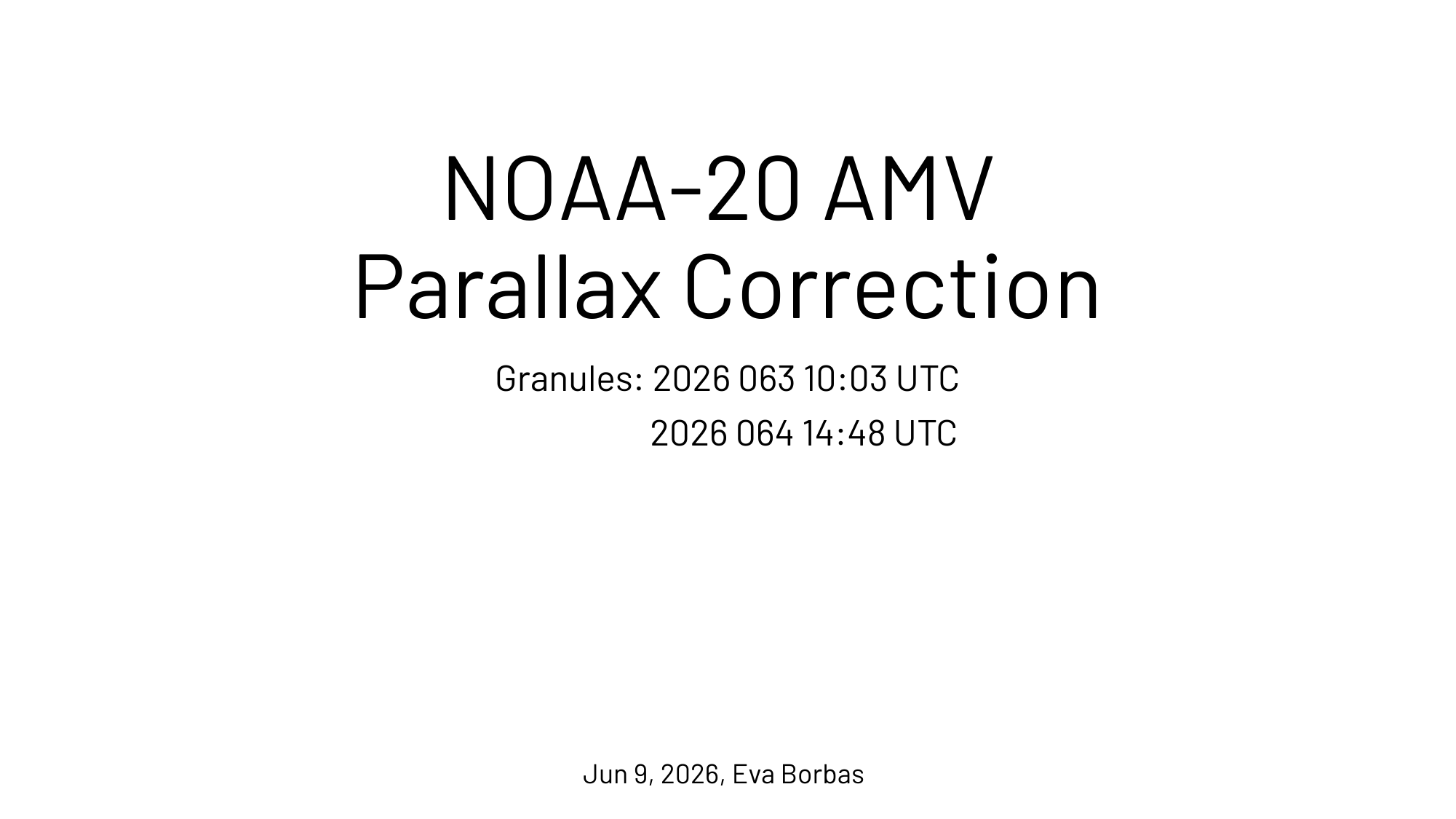

# NOAA-20 AMV Parallax Correction
Granules: 2026 063 10:03 UTC
                      2026 064 14:48 UTC
Jun 9, 2026, Eva Borbas